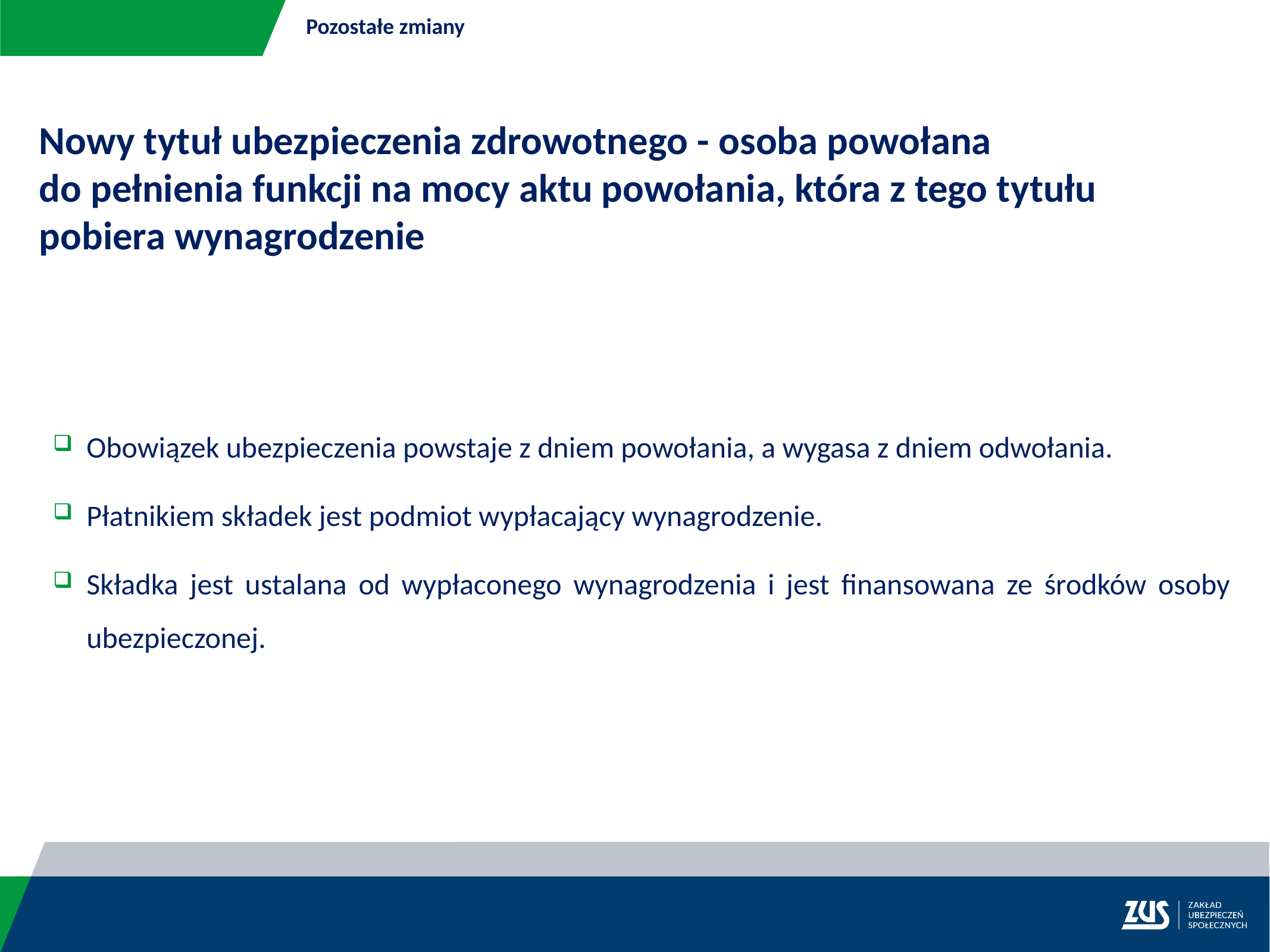

Pozostałe zmiany
Nowy tytuł ubezpieczenia zdrowotnego - osoba powołana
do pełnienia funkcji na mocy aktu powołania, która z tego tytułu pobiera wynagrodzenie
Obowiązek ubezpieczenia powstaje z dniem powołania, a wygasa z dniem odwołania.
Płatnikiem składek jest podmiot wypłacający wynagrodzenie.
Składka jest ustalana od wypłaconego wynagrodzenia i jest finansowana ze środków osoby ubezpieczonej.